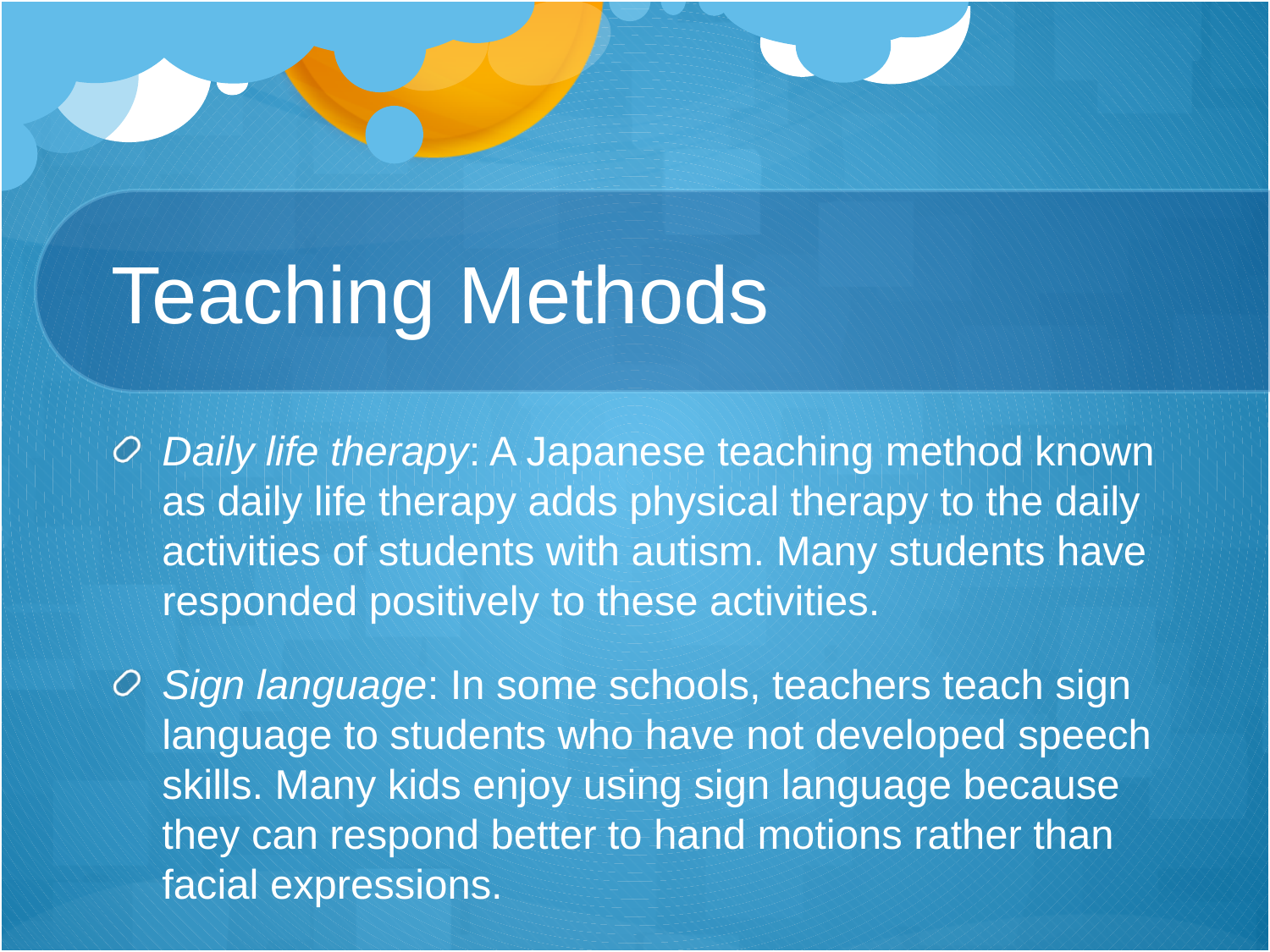

# Teaching Methods
Daily life therapy: A Japanese teaching method known as daily life therapy adds physical therapy to the daily activities of students with autism. Many students have responded positively to these activities.
Sign language: In some schools, teachers teach sign language to students who have not developed speech skills. Many kids enjoy using sign language because they can respond better to hand motions rather than facial expressions.